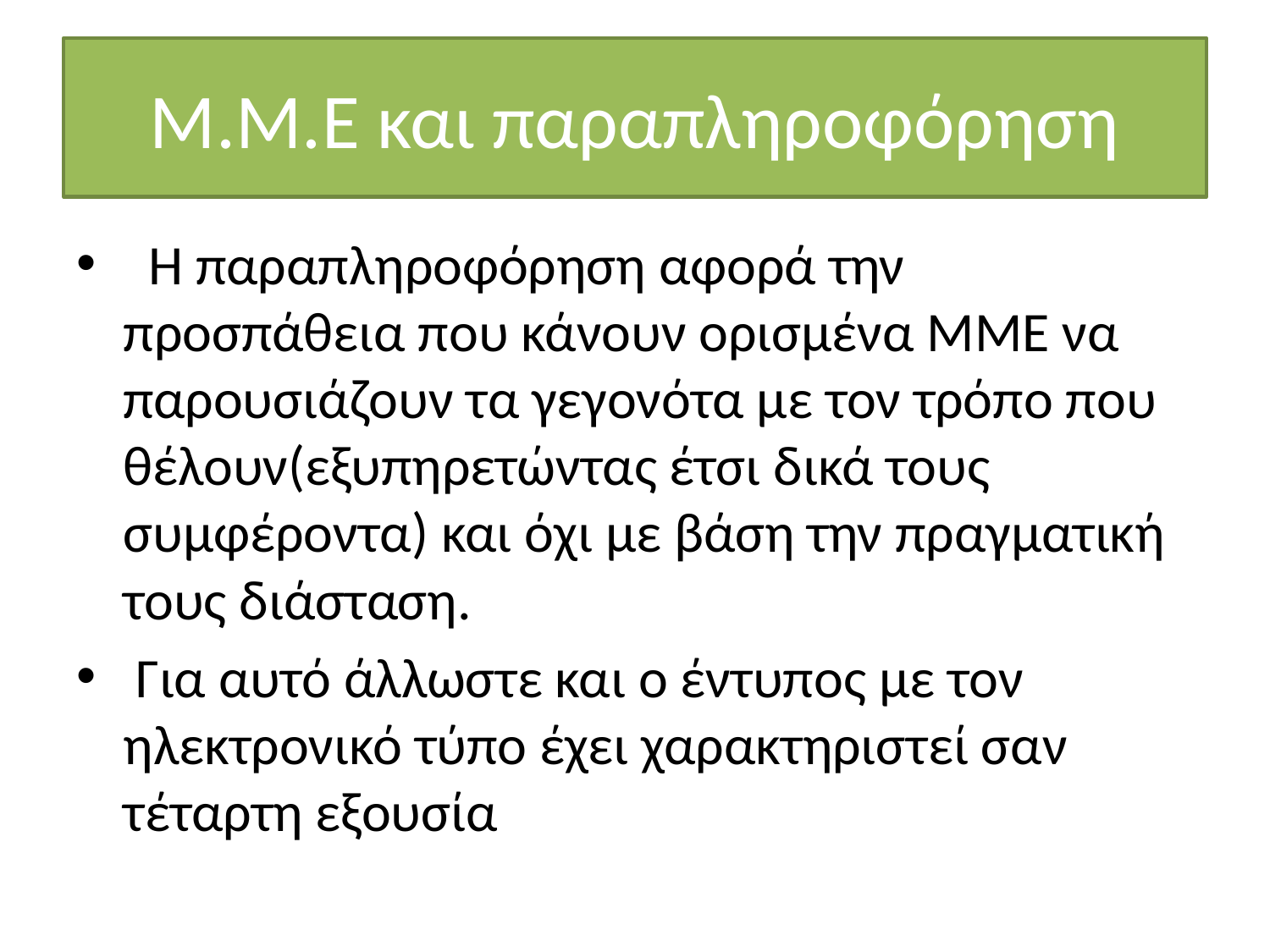

# Μ.Μ.Ε και παραπληροφόρηση
  Η παραπληροφόρηση αφορά την προσπάθεια που κάνουν ορισμένα ΜΜΕ να παρουσιάζουν τα γεγονότα με τον τρόπο που θέλουν(εξυπηρετώντας έτσι δικά τους συμφέροντα) και όχι με βάση την πραγματική τους διάσταση.
 Για αυτό άλλωστε και ο έντυπος με τον ηλεκτρονικό τύπο έχει χαρακτηριστεί σαν τέταρτη εξουσία